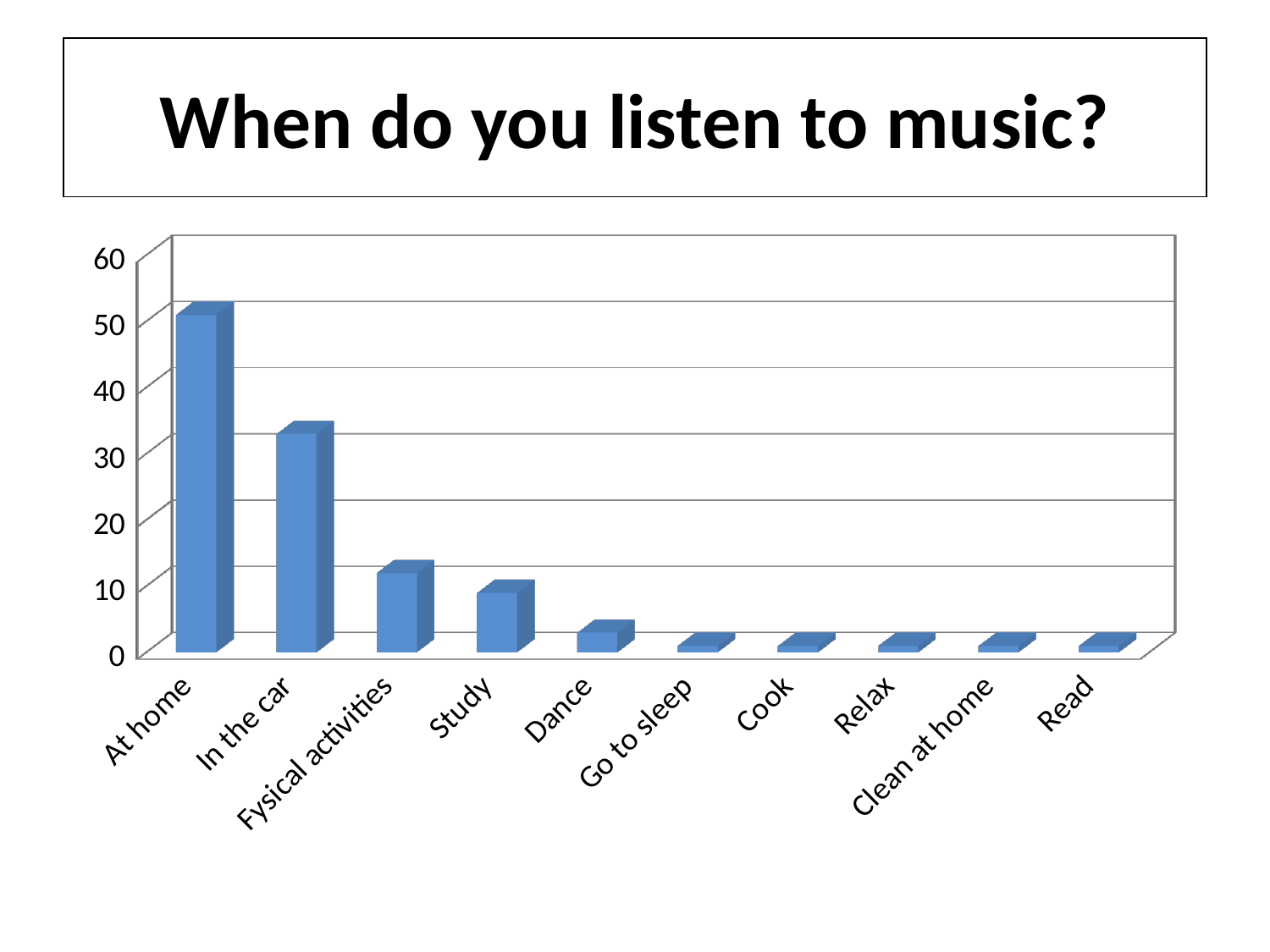

# When do you listen to music?

[unsupported chart]